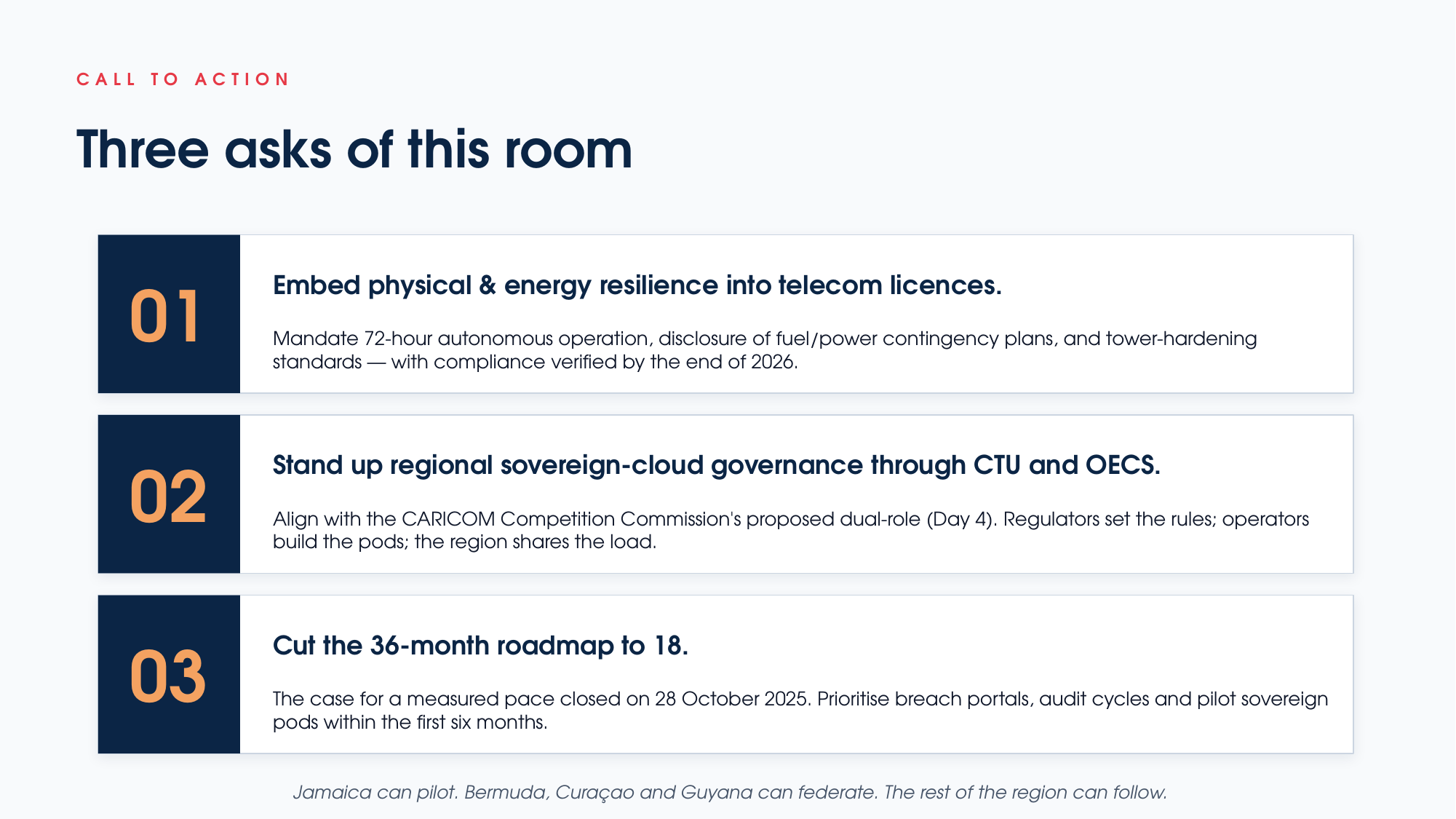

CALL TO ACTION
Three asks of this room

01
Embed physical & energy resilience into telecom licences.
Mandate 72-hour autonomous operation, disclosure of fuel/power contingency plans, and tower-hardening standards — with compliance verified by the end of 2026.

02
Stand up regional sovereign-cloud governance through CTU and OECS.
Align with the CARICOM Competition Commission's proposed dual-role (Day 4). Regulators set the rules; operators build the pods; the region shares the load.

03
Cut the 36-month roadmap to 18.
The case for a measured pace closed on 28 October 2025. Prioritise breach portals, audit cycles and pilot sovereign pods within the first six months.
Jamaica can pilot. Bermuda, Curaçao and Guyana can federate. The rest of the region can follow.